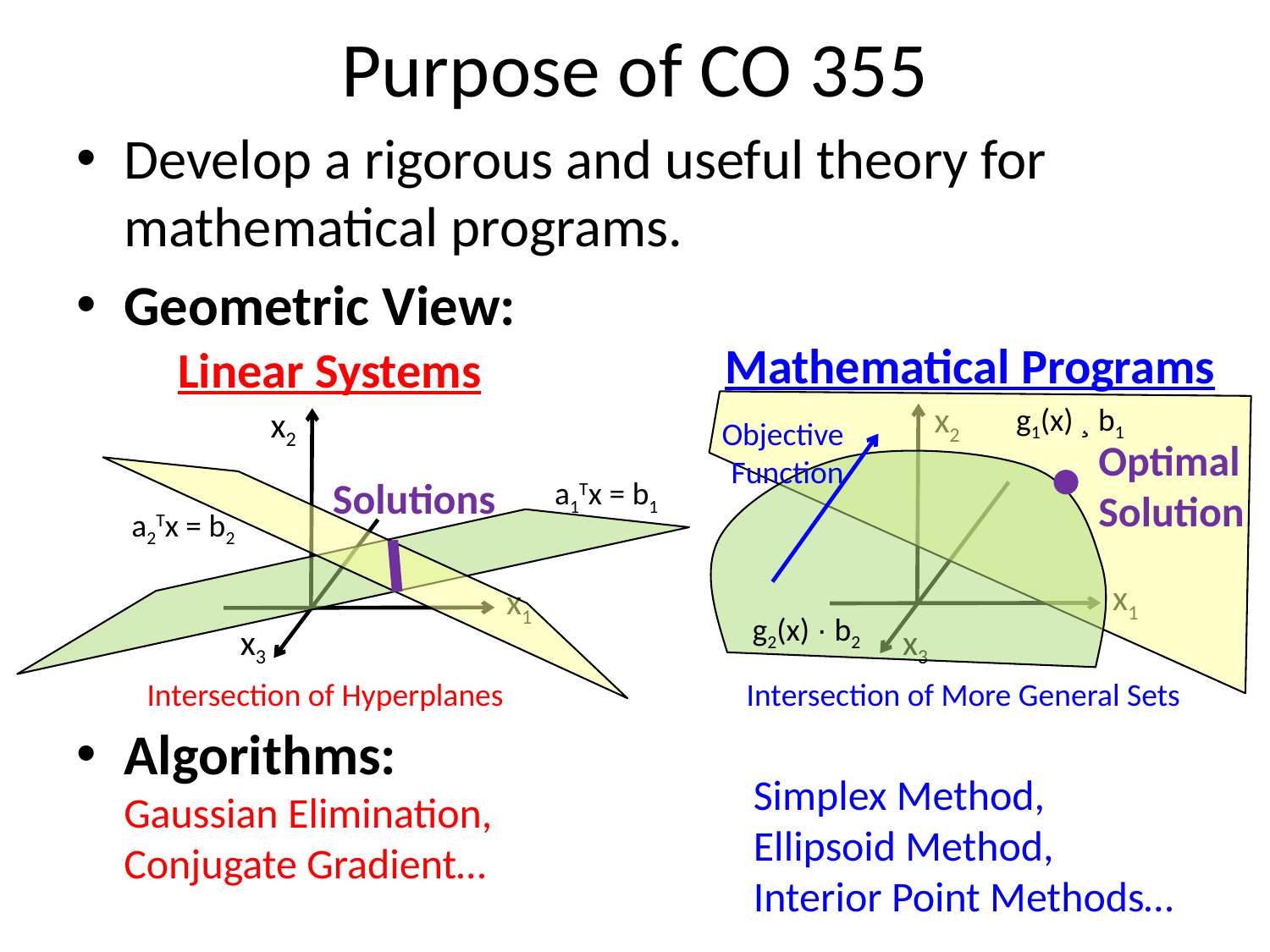

# Purpose of CO 355
Develop a rigorous and useful theory for mathematical programs.
Geometric View:

Algorithms:
Gaussian Elimination,
Conjugate Gradient…

Mathematical Programs
Linear Systems
x2
g1(x) ¸ b1
x2
Objective
Function
Optimal
Solution

Solutions
a1Tx = b1

a2Tx = b2

x1
x1
g2(x) · b2
x3
x3
Intersection of Hyperplanes
Intersection of More General Sets
Simplex Method, Ellipsoid Method,
Interior Point Methods…